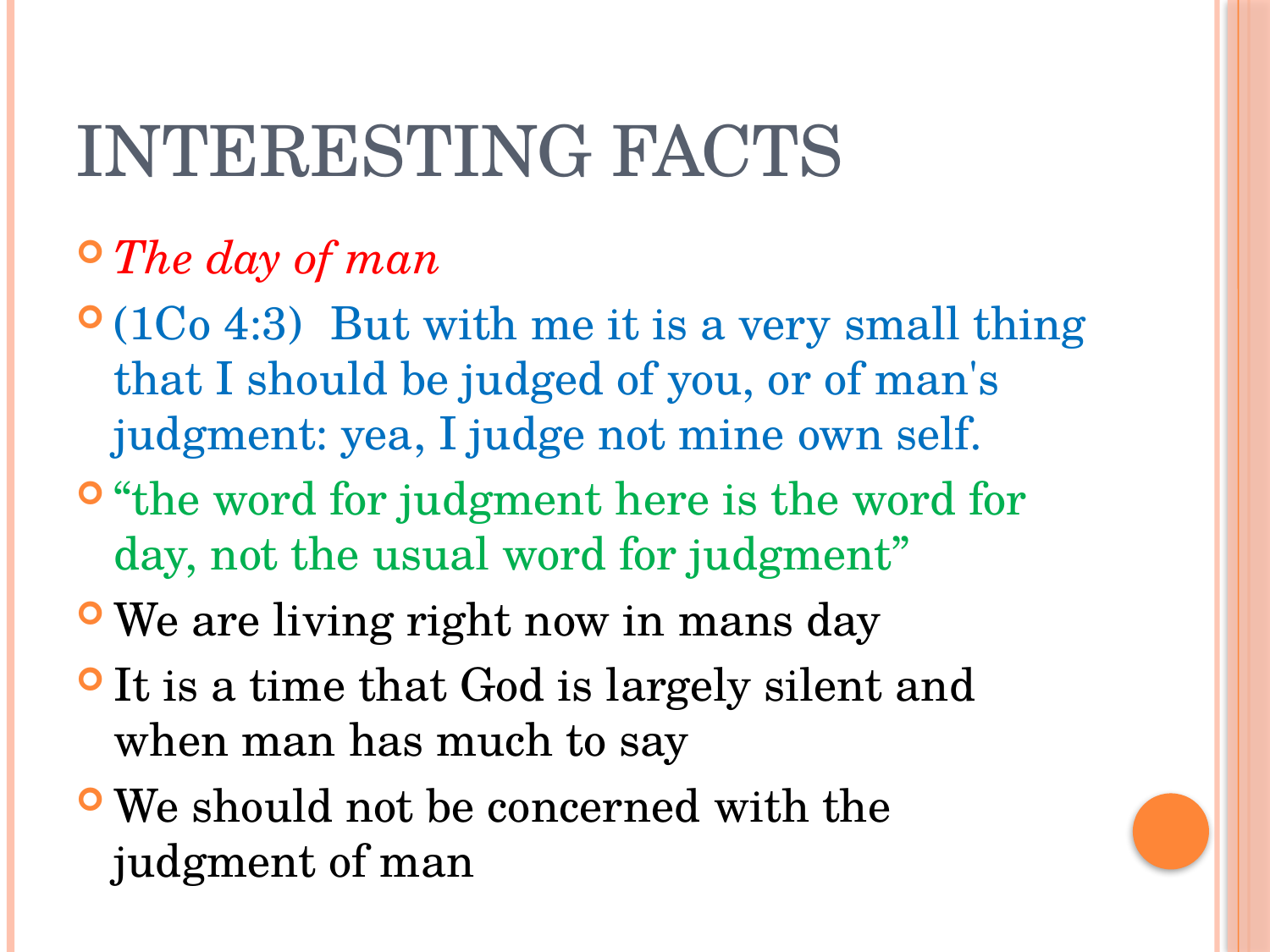

# Interesting Facts
The day of man
(1Co 4:3)  But with me it is a very small thing that I should be judged of you, or of man's judgment: yea, I judge not mine own self.
“the word for judgment here is the word for day, not the usual word for judgment”
We are living right now in mans day
It is a time that God is largely silent and when man has much to say
We should not be concerned with the judgment of man